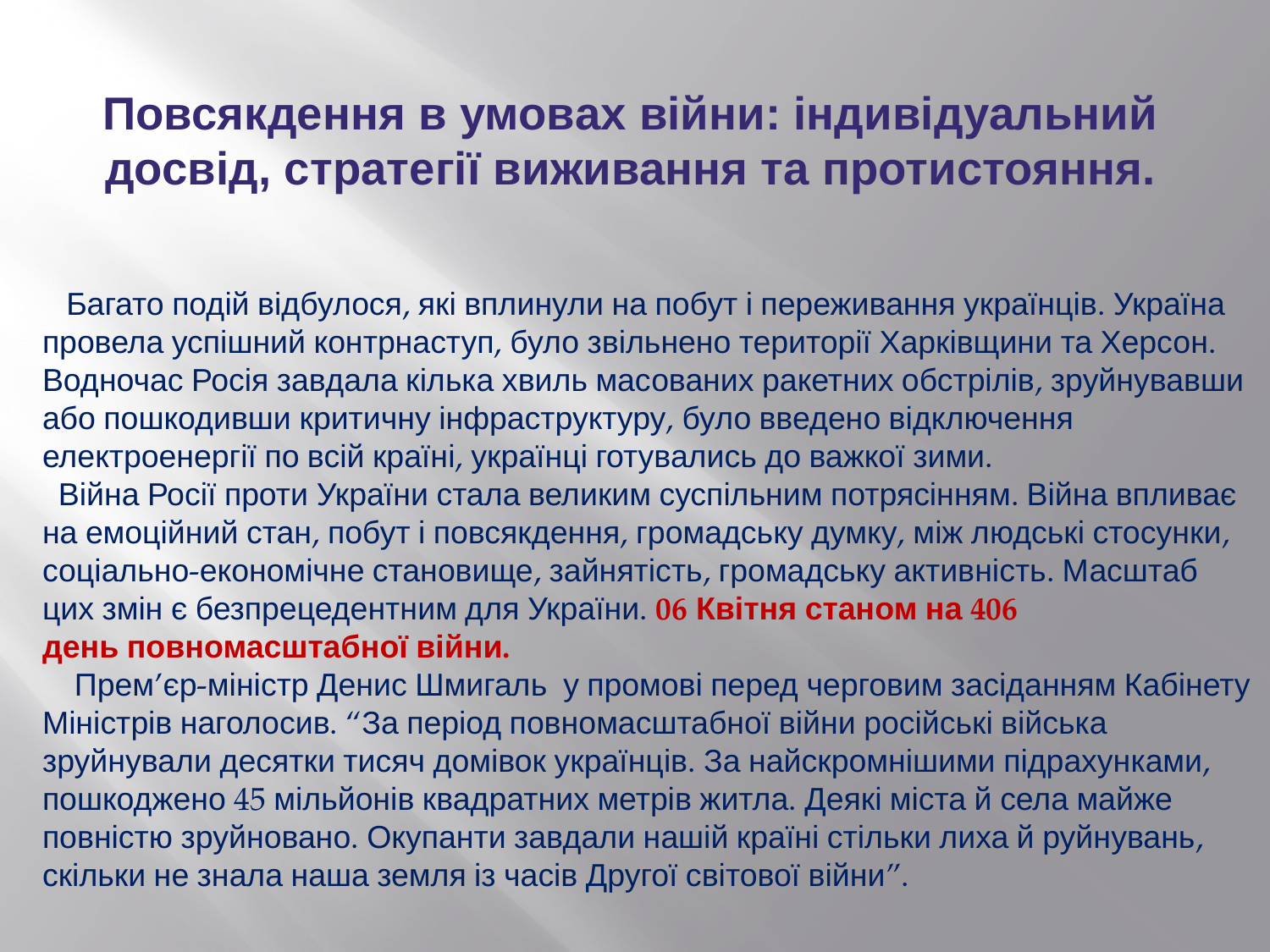

# Повсякдення в умовах війни: індивідуальний досвід, стратегії виживання та протистояння.
   Багато подій відбулося, які вплинули на побут і переживання українців. Україна провела успішний контрнаступ, було звільнено території Харківщини та Херсон. Водночас Росія завдала кілька хвиль масованих ракетних обстрілів, зруйнувавши або пошкодивши критичну інфраструктуру, було введено відключення електроенергії по всій країні, українці готувались до важкої зими.
  Війна Росії проти України стала великим суспільним потрясінням. Війна впливає на емоційний стан, побут і повсякдення, громадську думку, між людські стосунки, соціально-економічне становище, зайнятість, громадську активність. Масштаб цих змін є безпрецедентним для України. 06 Квітня станом на 406 день повномасштабної війни.
    Прем’єр-міністр Денис Шмигаль  у промові перед черговим засіданням Кабінету Міністрів наголосив. “За період повномасштабної війни російські війська зруйнували десятки тисяч домівок українців. За найскромнішими підрахунками, пошкоджено 45 мільйонів квадратних метрів житла. Деякі міста й села майже повністю зруйновано. Окупанти завдали нашій країні стільки лиха й руйнувань, скільки не знала наша земля із часів Другої світової війни”.